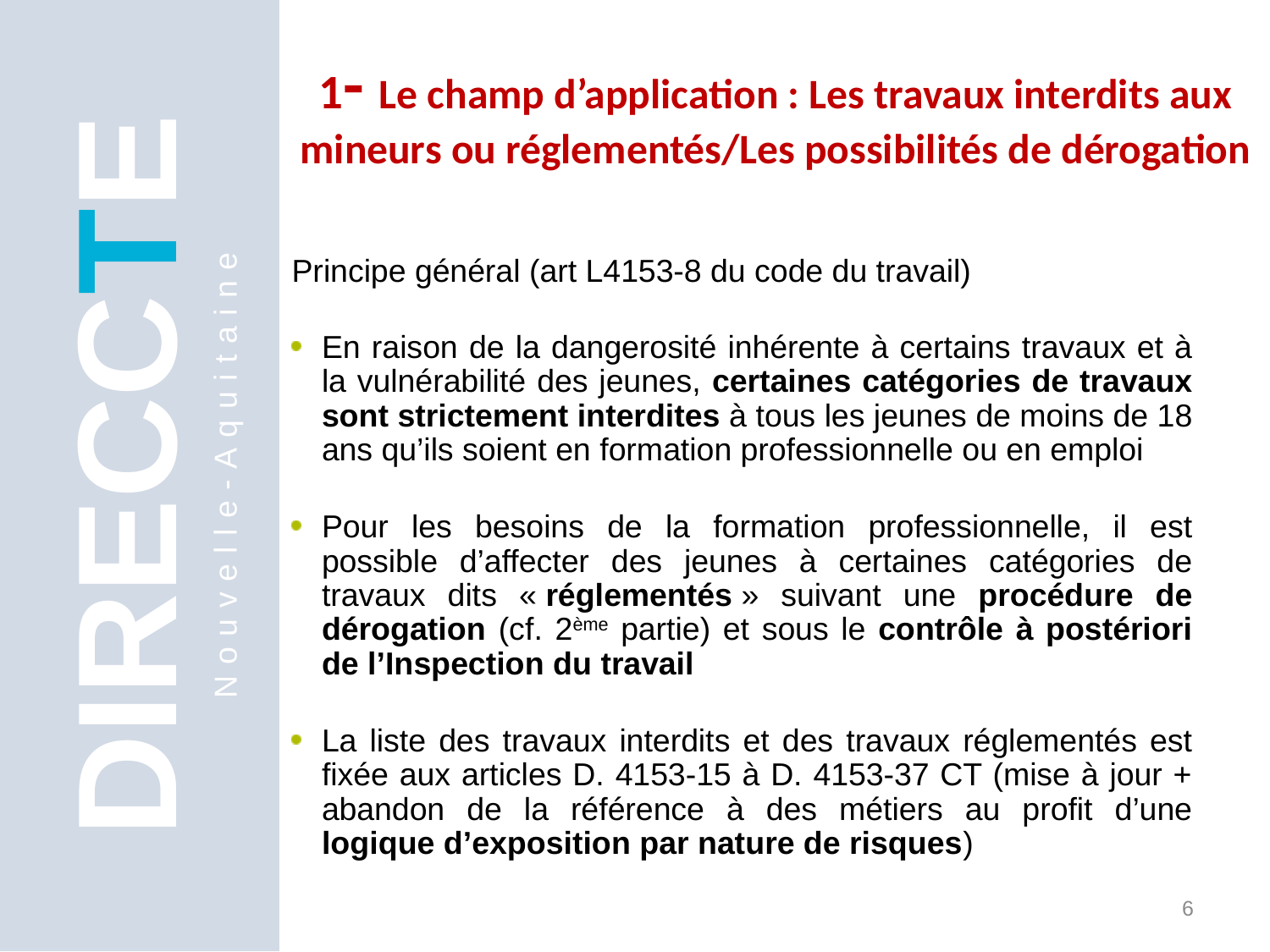

1- Le champ d’application : Les travaux interdits aux mineurs ou réglementés/Les possibilités de dérogation

Principe général (art L4153-8 du code du travail)

En raison de la dangerosité inhérente à certains travaux et à la vulnérabilité des jeunes, certaines catégories de travaux sont strictement interdites à tous les jeunes de moins de 18 ans qu’ils soient en formation professionnelle ou en emploi

Pour les besoins de la formation professionnelle, il est possible d’affecter des jeunes à certaines catégories de travaux dits « réglementés » suivant une procédure de dérogation (cf. 2ème partie) et sous le contrôle à postériori de l’Inspection du travail

La liste des travaux interdits et des travaux réglementés est fixée aux articles D. 4153-15 à D. 4153-37 CT (mise à jour + abandon de la référence à des métiers au profit d’une logique d’exposition par nature de risques)

DIRECCTE
Nouvelle-Aquitaine
6